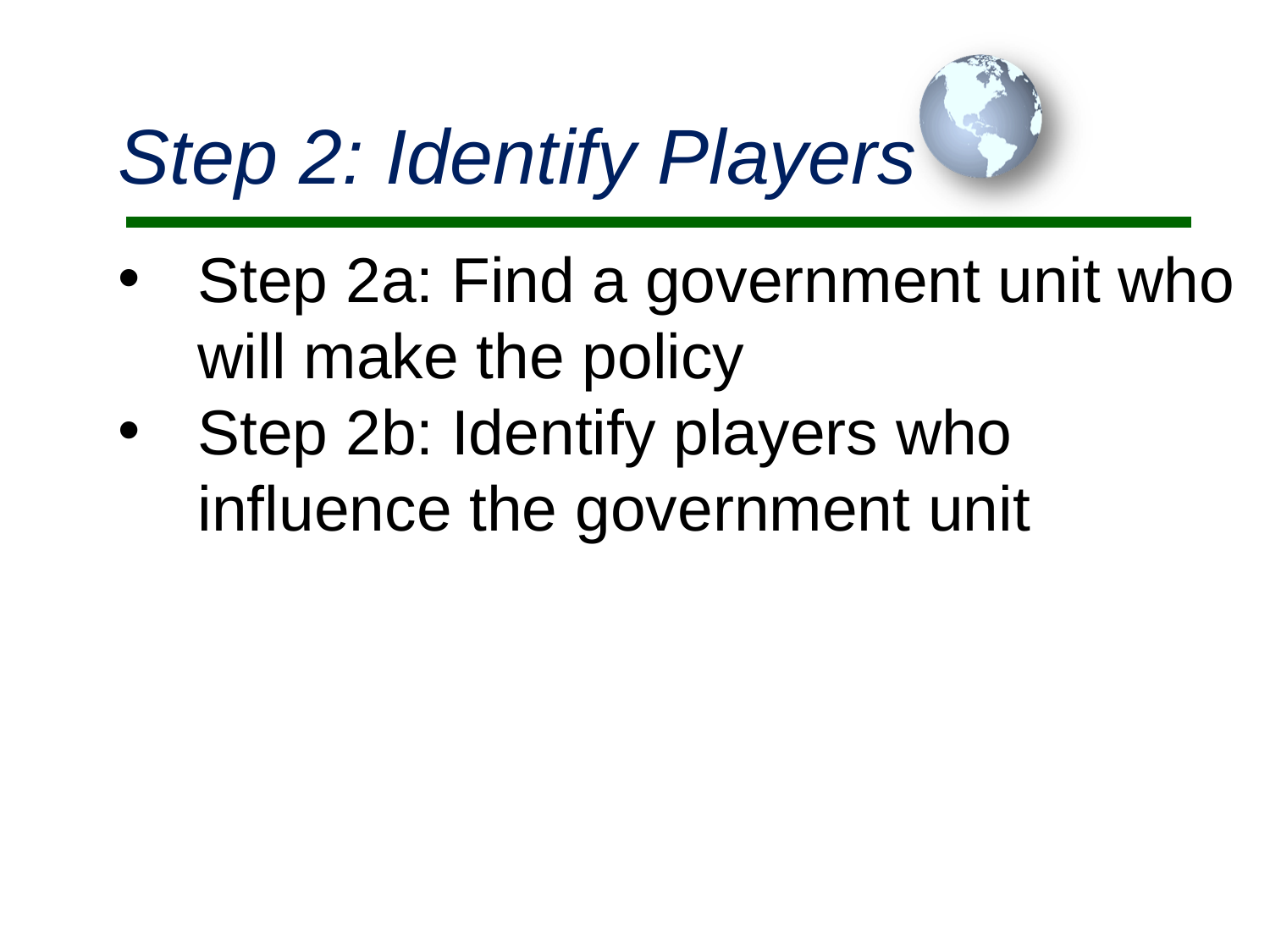

Step 2: Identify Players
#
Step 2a: Find a government unit who will make the policy
Step 2b: Identify players who influence the government unit